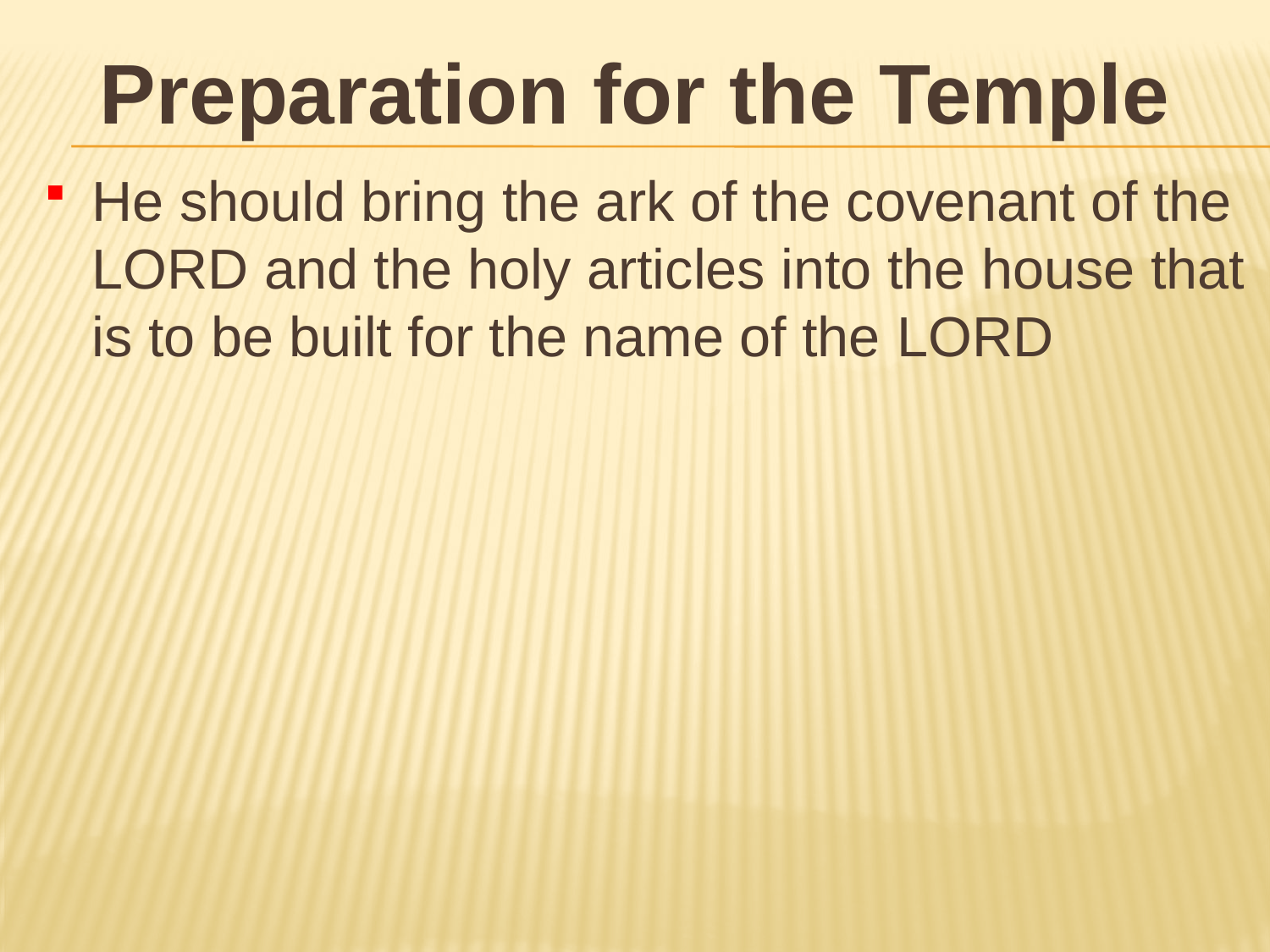

# Preparation for the Temple
He should bring the ark of the covenant of the Lord and the holy articles into the house that is to be built for the name of the Lord